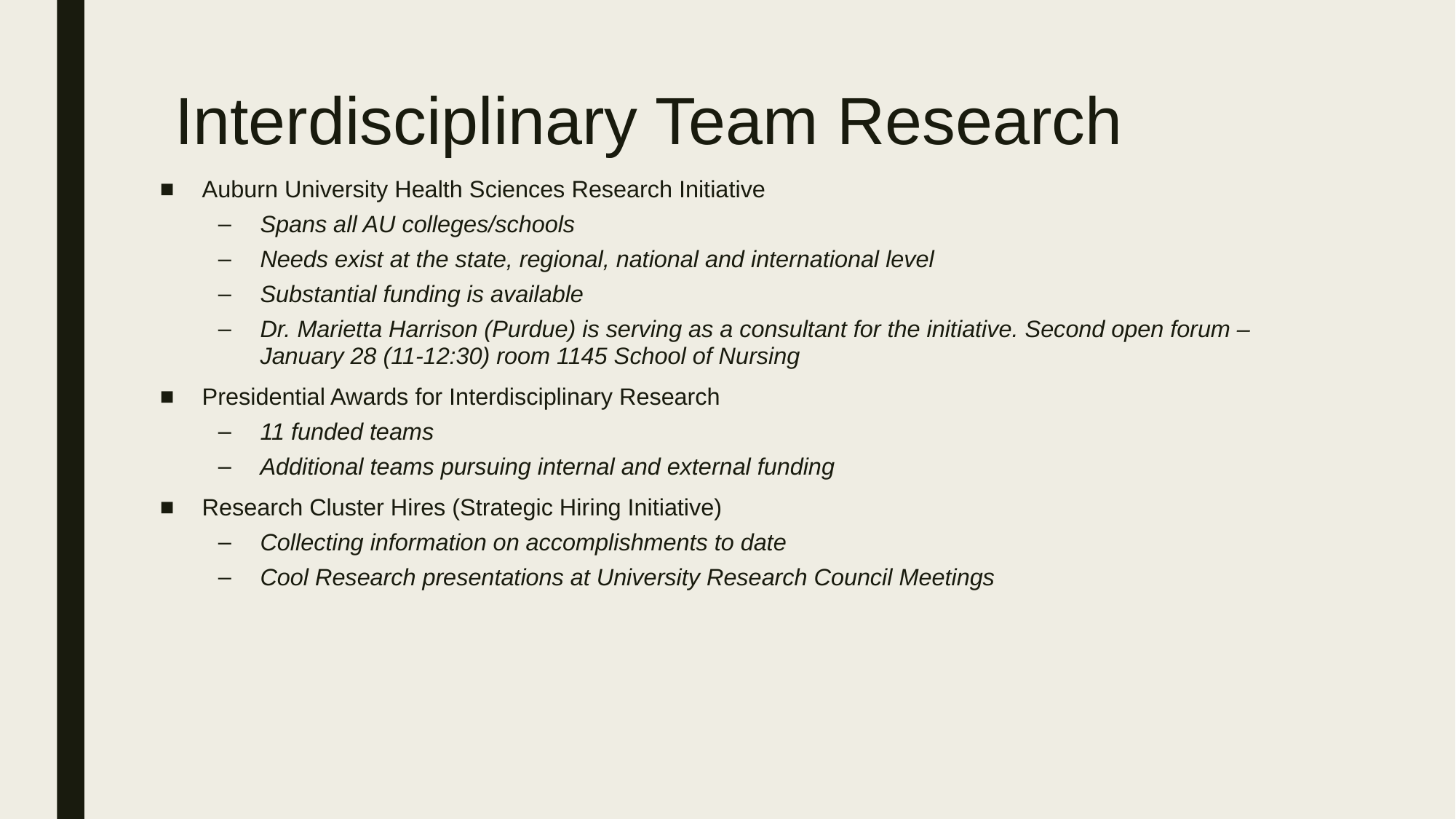

# Interdisciplinary Team Research
Auburn University Health Sciences Research Initiative
Spans all AU colleges/schools
Needs exist at the state, regional, national and international level
Substantial funding is available
Dr. Marietta Harrison (Purdue) is serving as a consultant for the initiative. Second open forum – January 28 (11-12:30) room 1145 School of Nursing
Presidential Awards for Interdisciplinary Research
11 funded teams
Additional teams pursuing internal and external funding
Research Cluster Hires (Strategic Hiring Initiative)
Collecting information on accomplishments to date
Cool Research presentations at University Research Council Meetings